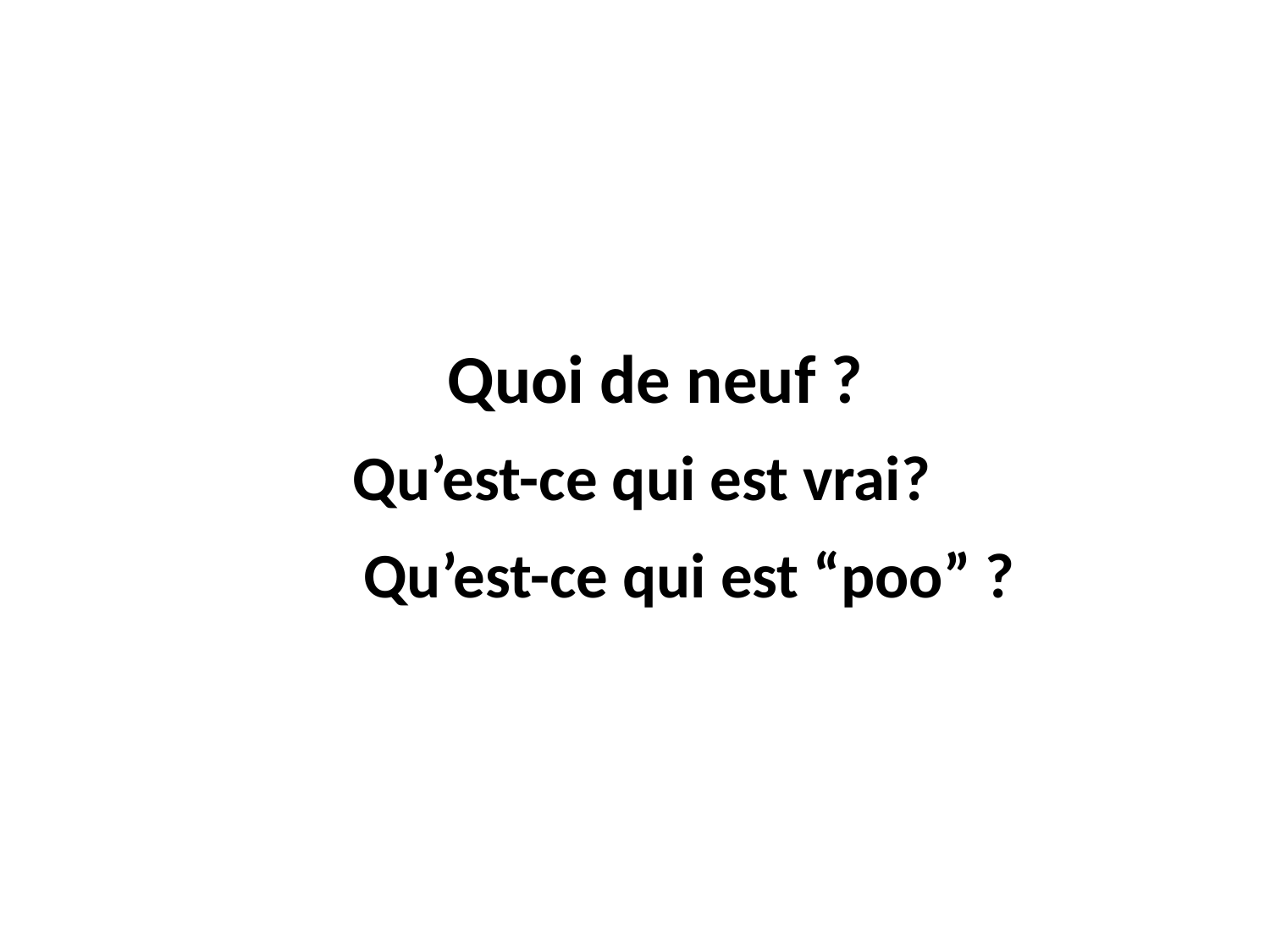

# Quoi de neuf ?

Qu’est-ce qui est vrai?
Qu’est-ce qui est “poo” ?